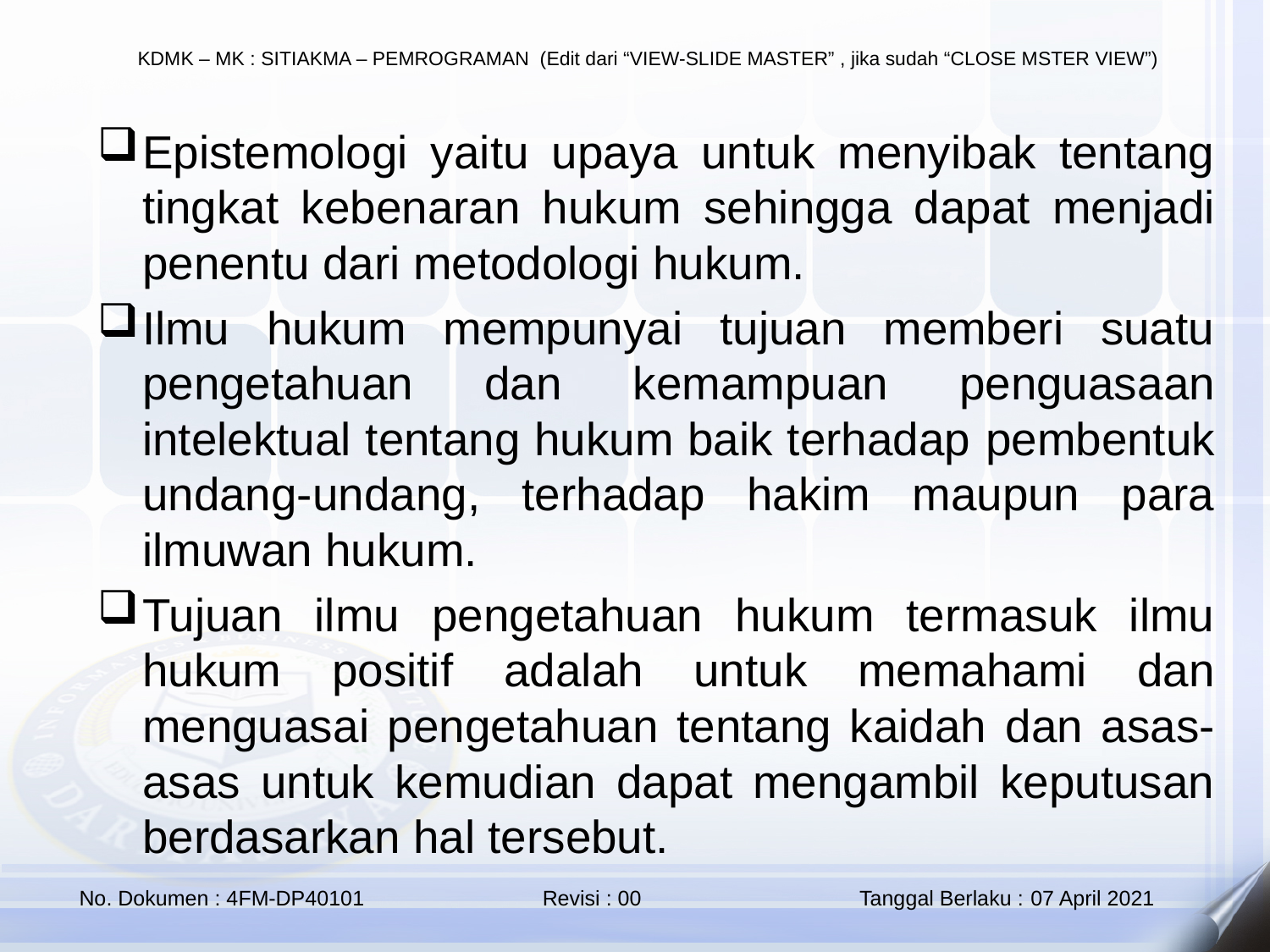

Epistemologi yaitu upaya untuk menyibak tentang tingkat kebenaran hukum sehingga dapat menjadi penentu dari metodologi hukum.
Ilmu hukum mempunyai tujuan memberi suatu pengetahuan dan kemampuan penguasaan intelektual tentang hukum baik terhadap pembentuk undang-undang, terhadap hakim maupun para ilmuwan hukum.
Tujuan ilmu pengetahuan hukum termasuk ilmu hukum positif adalah untuk memahami dan menguasai pengetahuan tentang kaidah dan asas-asas untuk kemudian dapat mengambil keputusan berdasarkan hal tersebut.